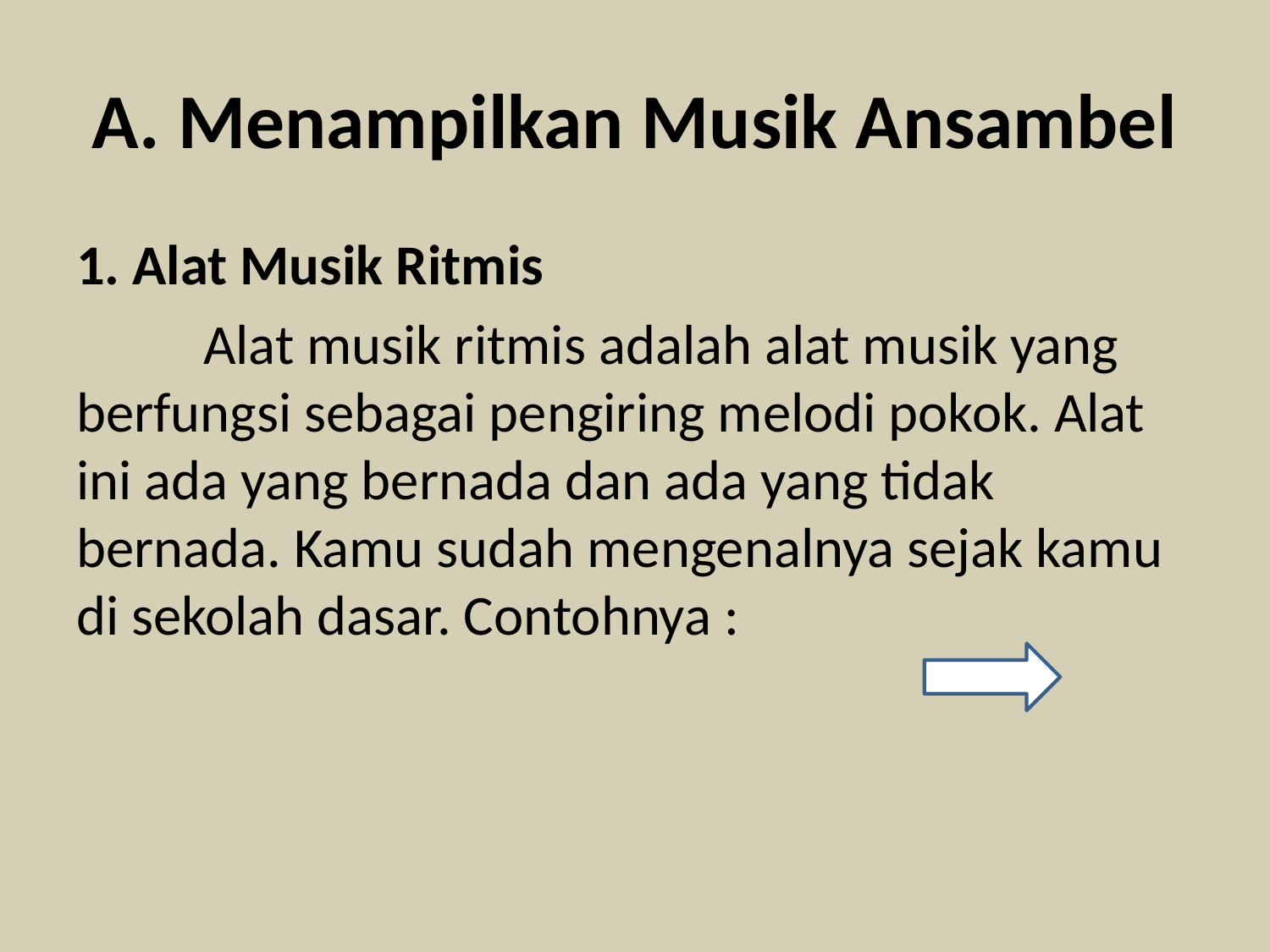

# A. Menampilkan Musik Ansambel
1. Alat Musik Ritmis
	Alat musik ritmis adalah alat musik yang berfungsi sebagai pengiring melodi pokok. Alat ini ada yang bernada dan ada yang tidak bernada. Kamu sudah mengenalnya sejak kamu di sekolah dasar. Contohnya :